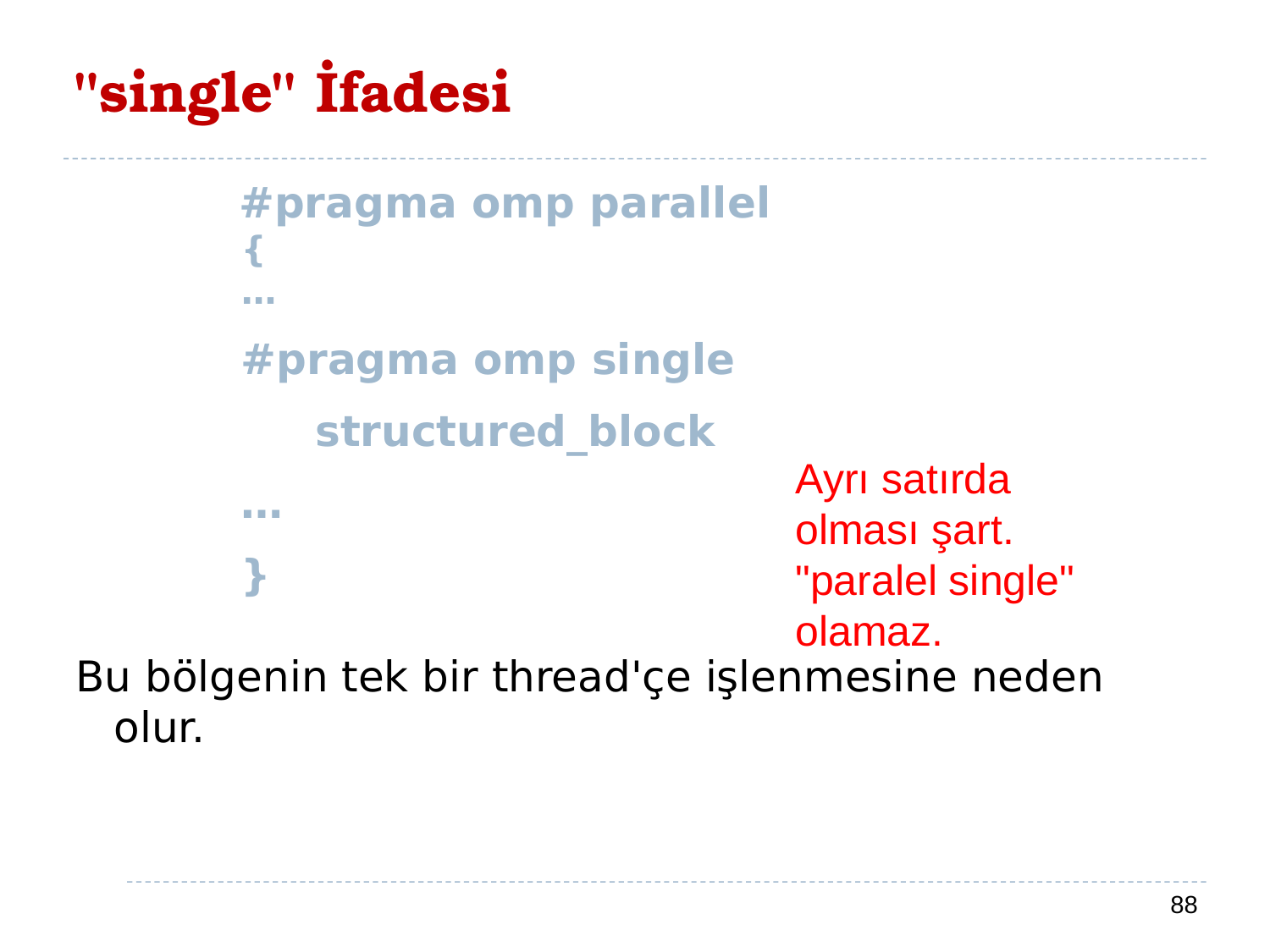

# "single" İfadesi
           #pragma omp parallel
		{
		…
		#pragma omp single
		     structured_block
		…
		}

Bu bölgenin tek bir thread'çe işlenmesine neden olur.

Ayrı satırda olması şart.
"paralel single" olamaz.
88